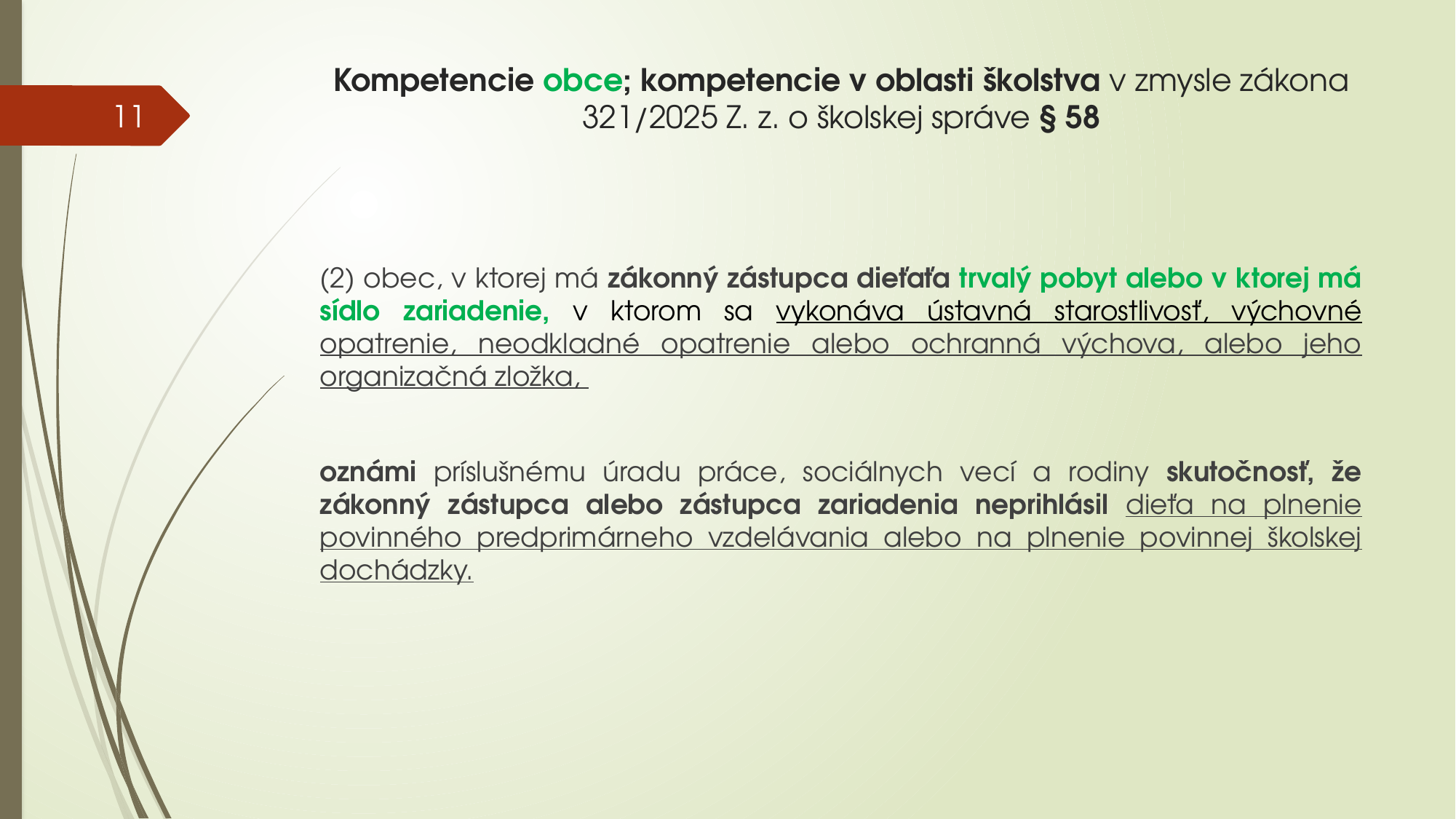

# Kompetencie obce; kompetencie v oblasti školstva v zmysle zákona 321/2025 Z. z. o školskej správe § 58
11
(2) obec, v ktorej má zákonný zástupca dieťaťa trvalý pobyt alebo v ktorej má sídlo zariadenie, v ktorom sa vykonáva ústavná starostlivosť, výchovné opatrenie, neodkladné opatrenie alebo ochranná výchova, alebo jeho organizačná zložka,

oznámi príslušnému úradu práce, sociálnych vecí a rodiny skutočnosť, že zákonný zástupca alebo zástupca zariadenia neprihlásil dieťa na plnenie povinného predprimárneho vzdelávania alebo na plnenie povinnej školskej dochádzky.